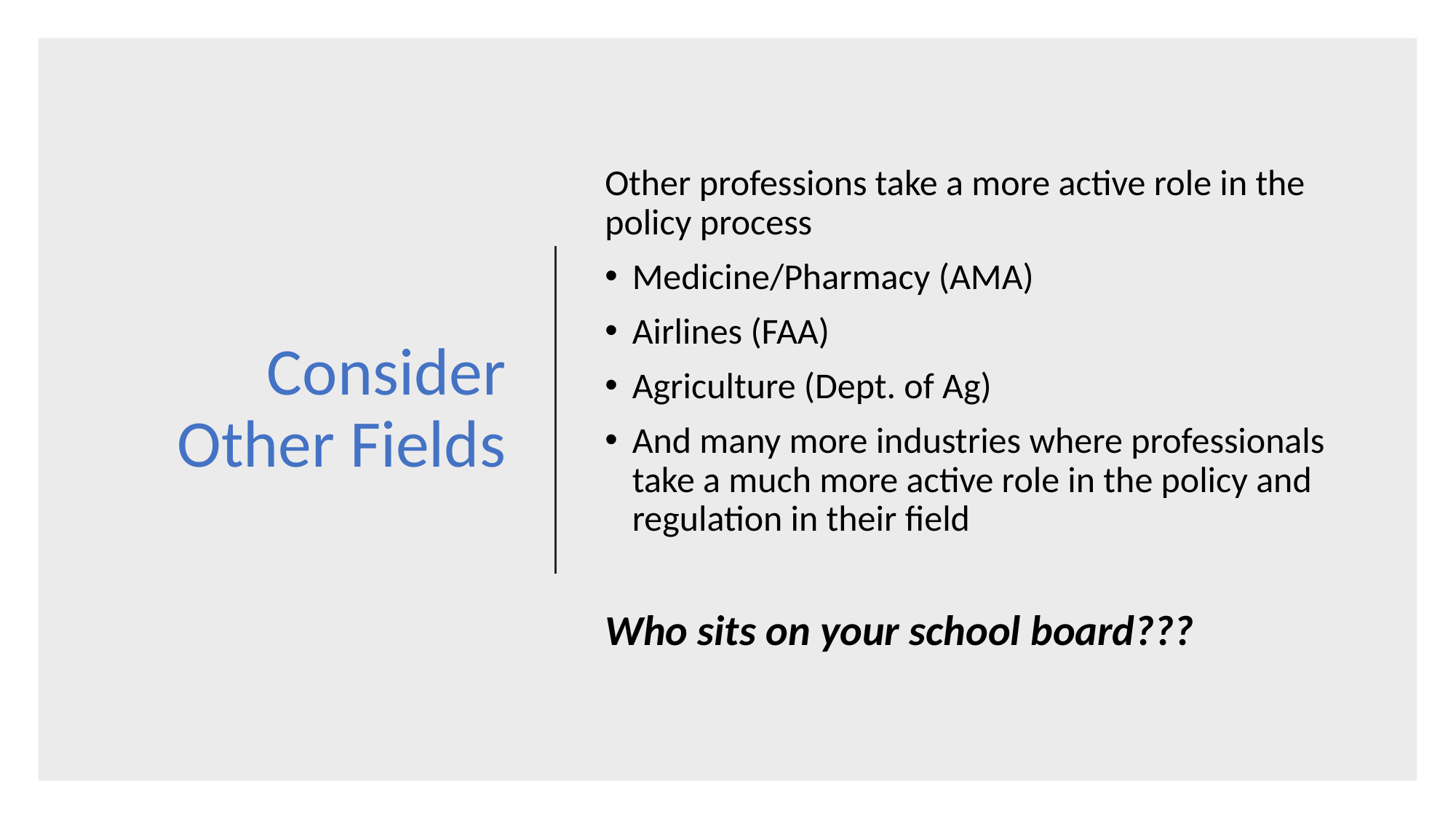

# Consider Other Fields
Other professions take a more active role in the policy process
Medicine/Pharmacy (AMA)
Airlines (FAA)
Agriculture (Dept. of Ag)
And many more industries where professionals take a much more active role in the policy and regulation in their field

Who sits on your school board???